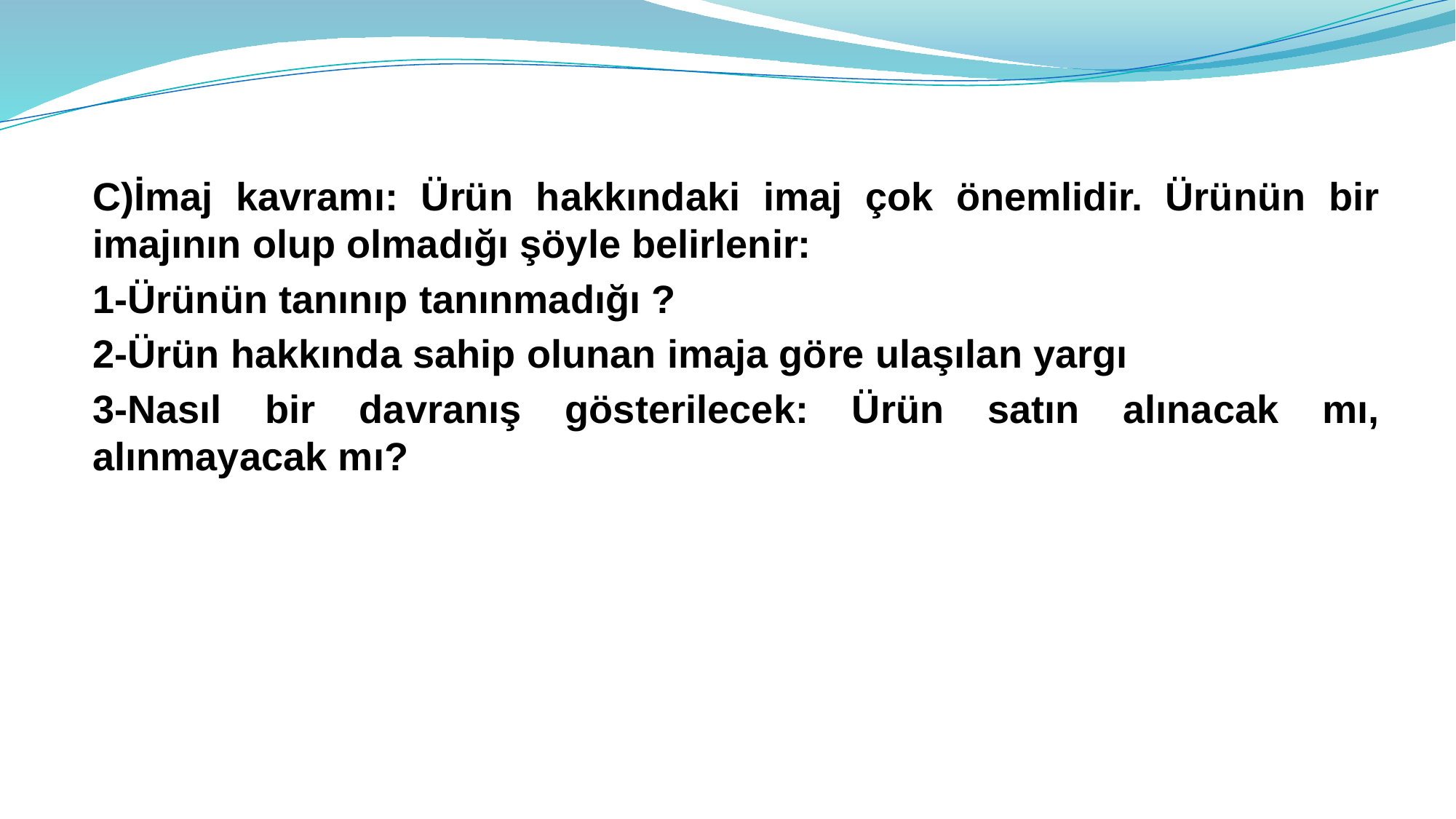

C)İmaj kavramı: Ürün hakkındaki imaj çok önemlidir. Ürünün bir imajının olup olmadığı şöyle belirlenir:
1-Ürünün tanınıp tanınmadığı ?
2-Ürün hakkında sahip olunan imaja göre ulaşılan yargı
3-Nasıl bir davranış gösterilecek: Ürün satın alınacak mı, alınmayacak mı?